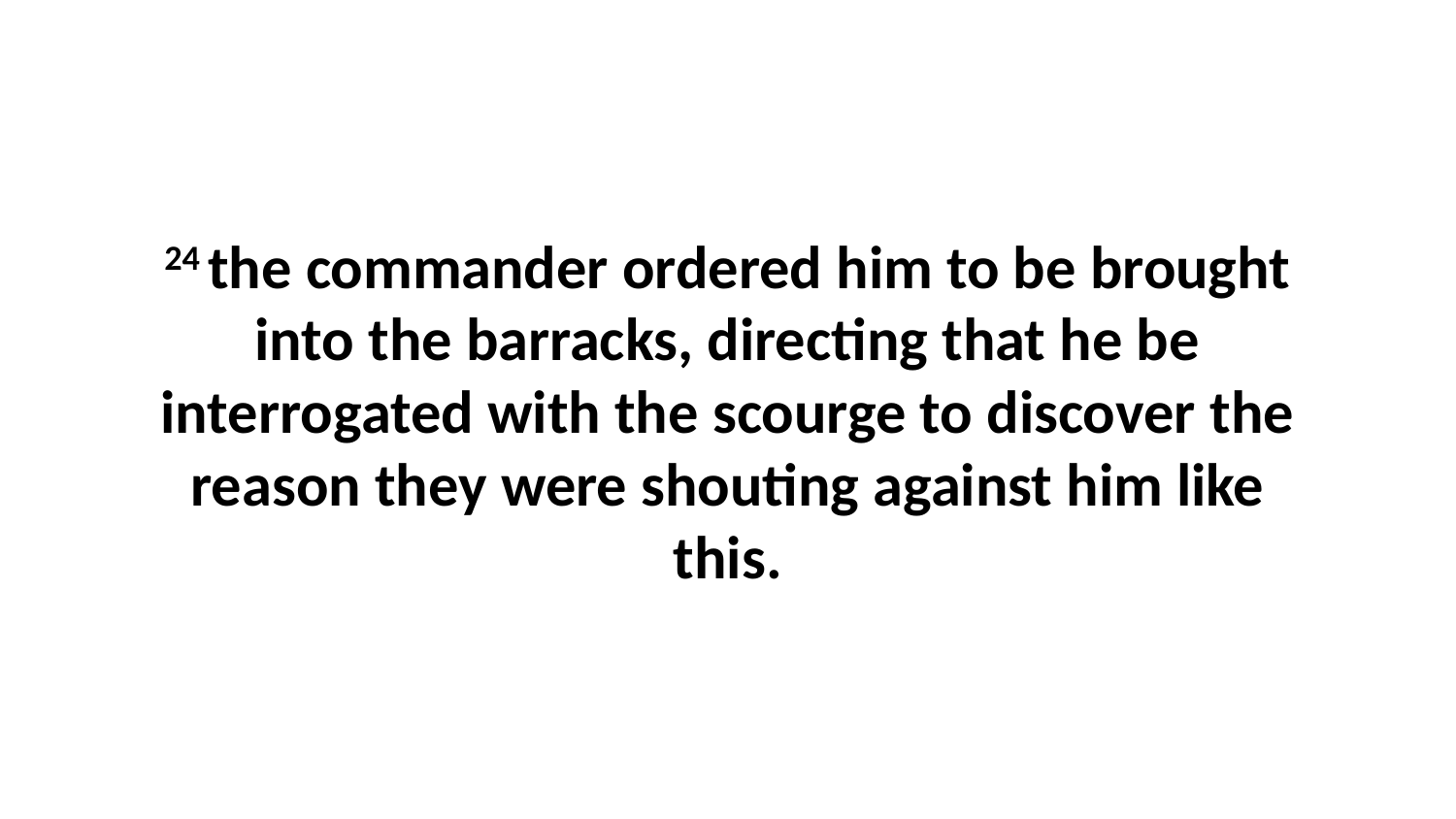

24 the commander ordered him to be brought into the barracks, directing that he be interrogated with the scourge to discover the reason they were shouting against him like this.